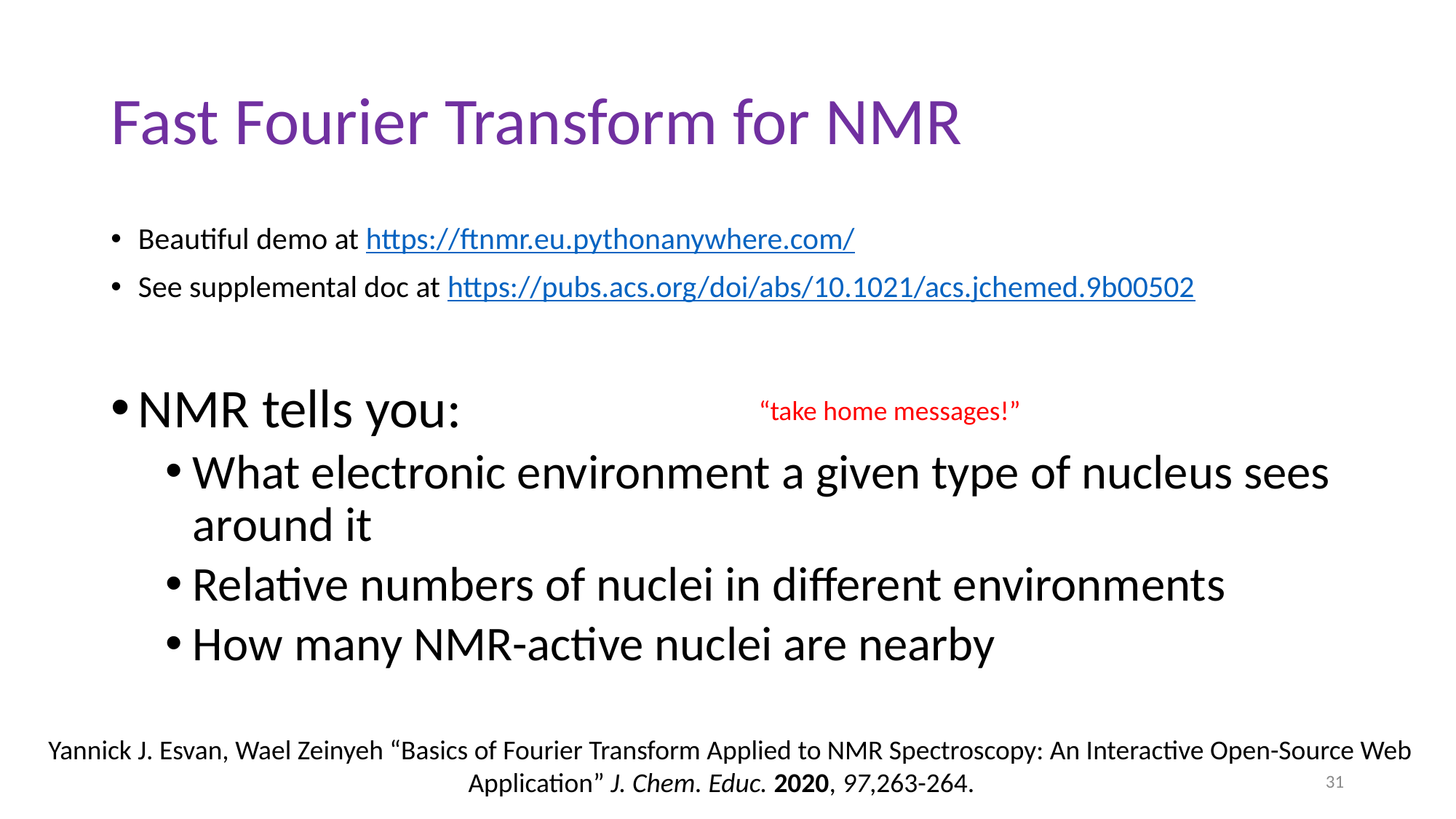

# Fast Fourier Transform for NMR
Beautiful demo at https://ftnmr.eu.pythonanywhere.com/
See supplemental doc at https://pubs.acs.org/doi/abs/10.1021/acs.jchemed.9b00502

NMR tells you:
What electronic environment a given type of nucleus sees around it
Relative numbers of nuclei in different environments
How many NMR-active nuclei are nearby
“take home messages!”
 Yannick J. Esvan, Wael Zeinyeh “Basics of Fourier Transform Applied to NMR Spectroscopy: An Interactive Open-Source Web Application” J. Chem. Educ. 2020, 97,263-264.
31